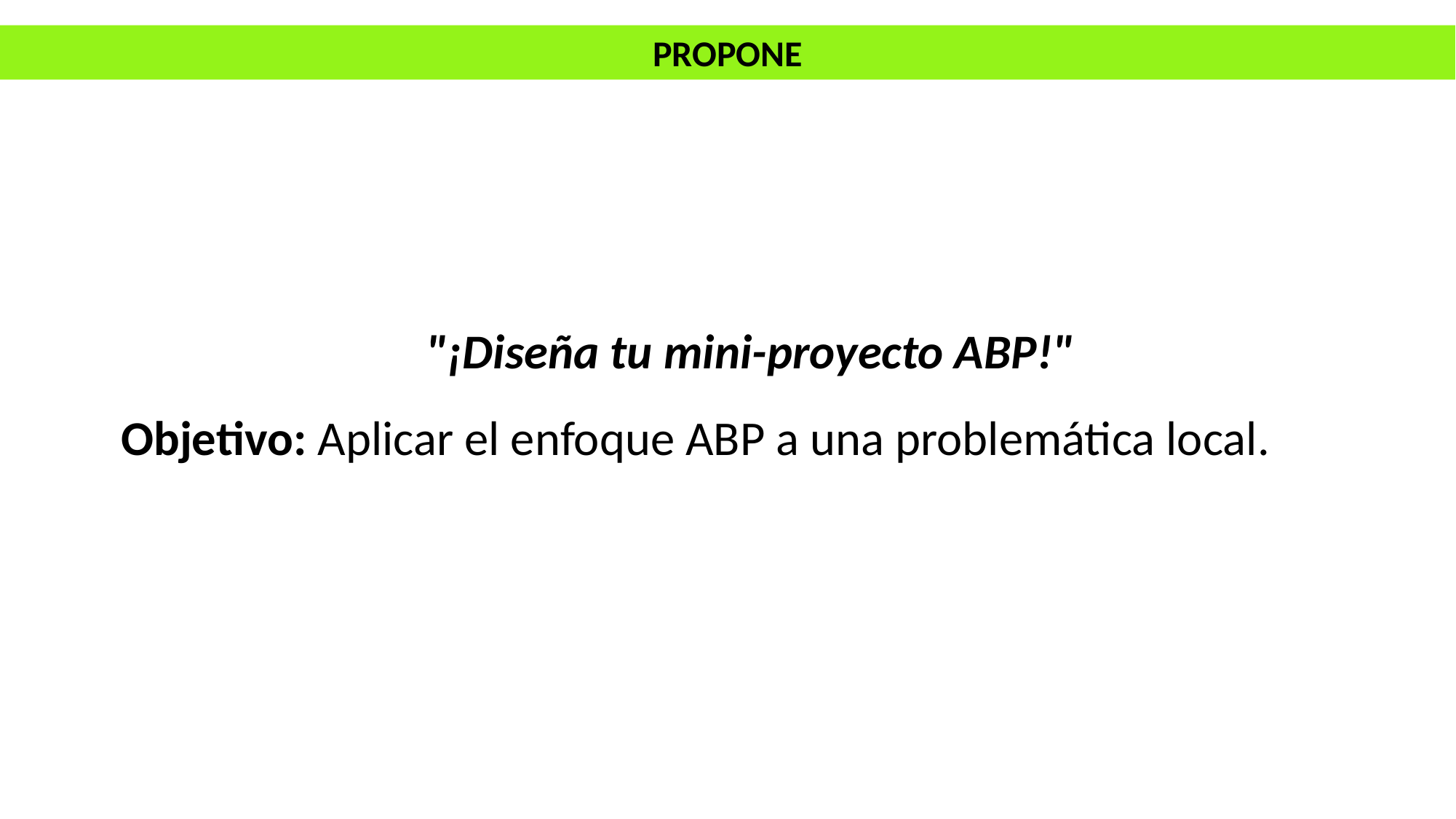

PROPONE
"¡Diseña tu mini-proyecto ABP!"
Objetivo: Aplicar el enfoque ABP a una problemática local.